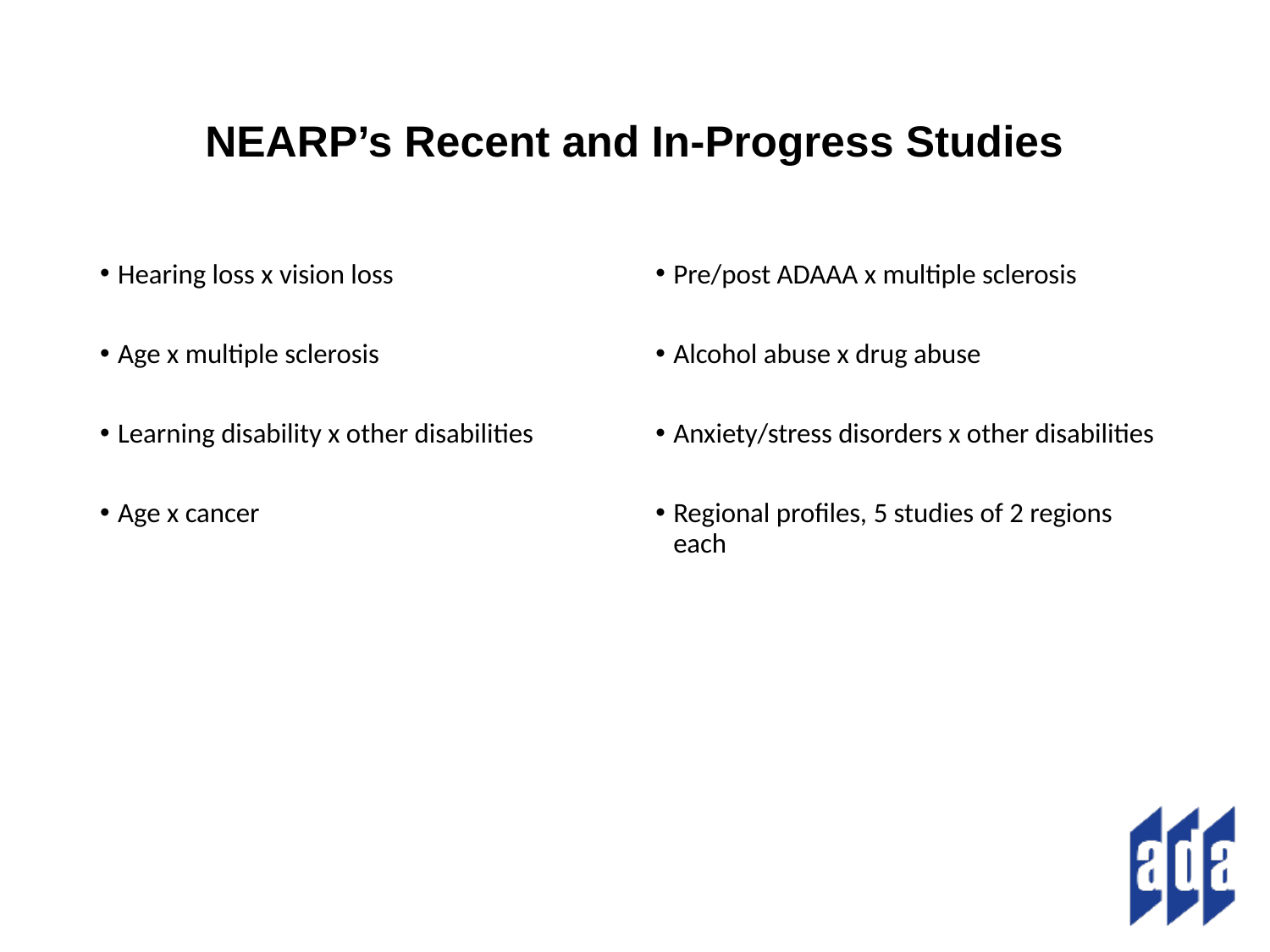

# NEARP’s Recent and In-Progress Studies
Hearing loss x vision loss

Age x multiple sclerosis

Learning disability x other disabilities

Age x cancer

Pre/post ADAAA x multiple sclerosis

Alcohol abuse x drug abuse

Anxiety/stress disorders x other disabilities

Regional profiles, 5 studies of 2 regions each